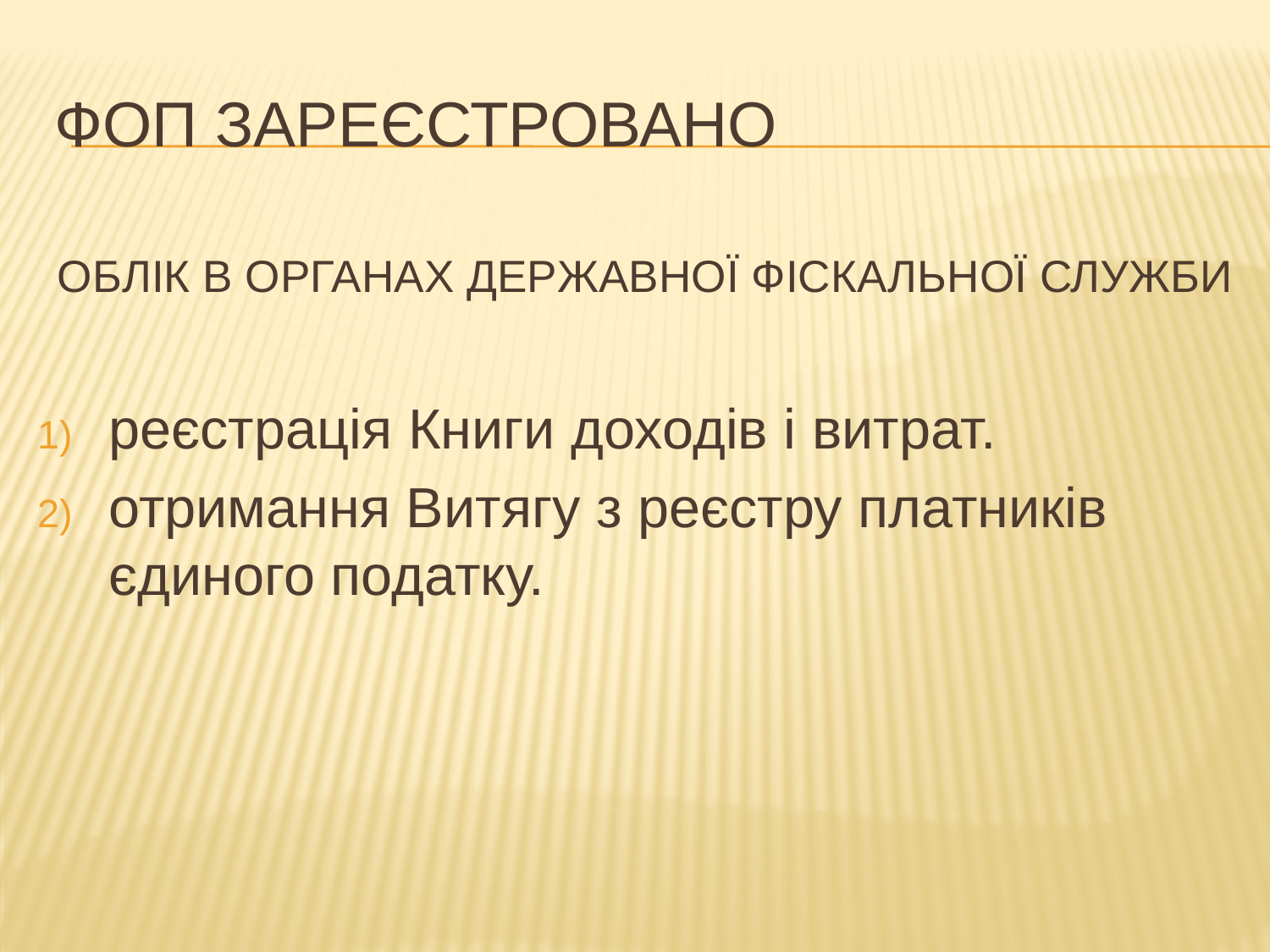

# ФОП зареєстровано
ОБЛІК в органах державної фіскальної служби
реєстрація Книги доходів і витрат.
отримання Витягу з реєстру платників єдиного податку.